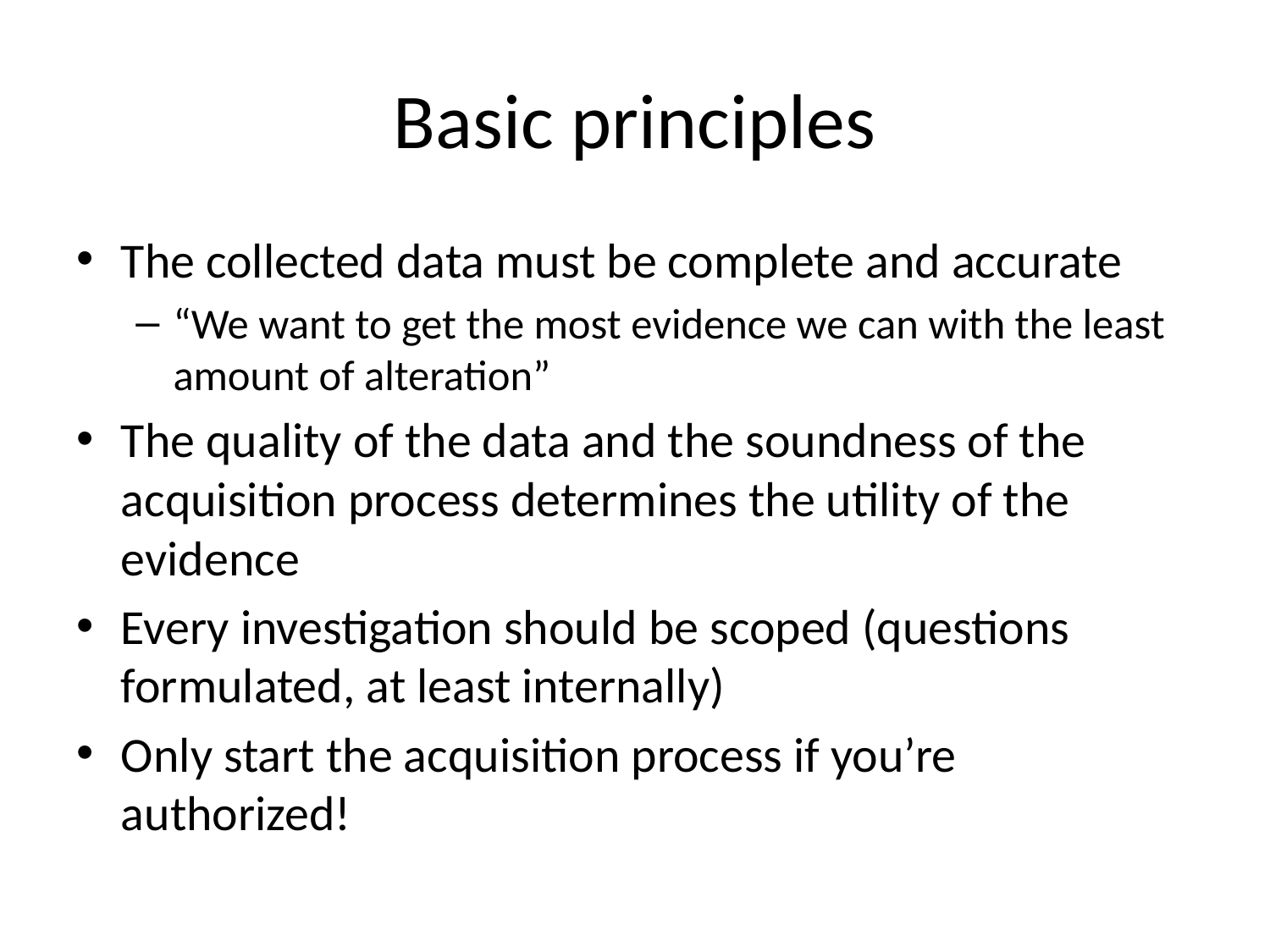

# Basic principles
The collected data must be complete and accurate
“We want to get the most evidence we can with the least amount of alteration”
The quality of the data and the soundness of the acquisition process determines the utility of the evidence
Every investigation should be scoped (questions formulated, at least internally)
Only start the acquisition process if you’re authorized!